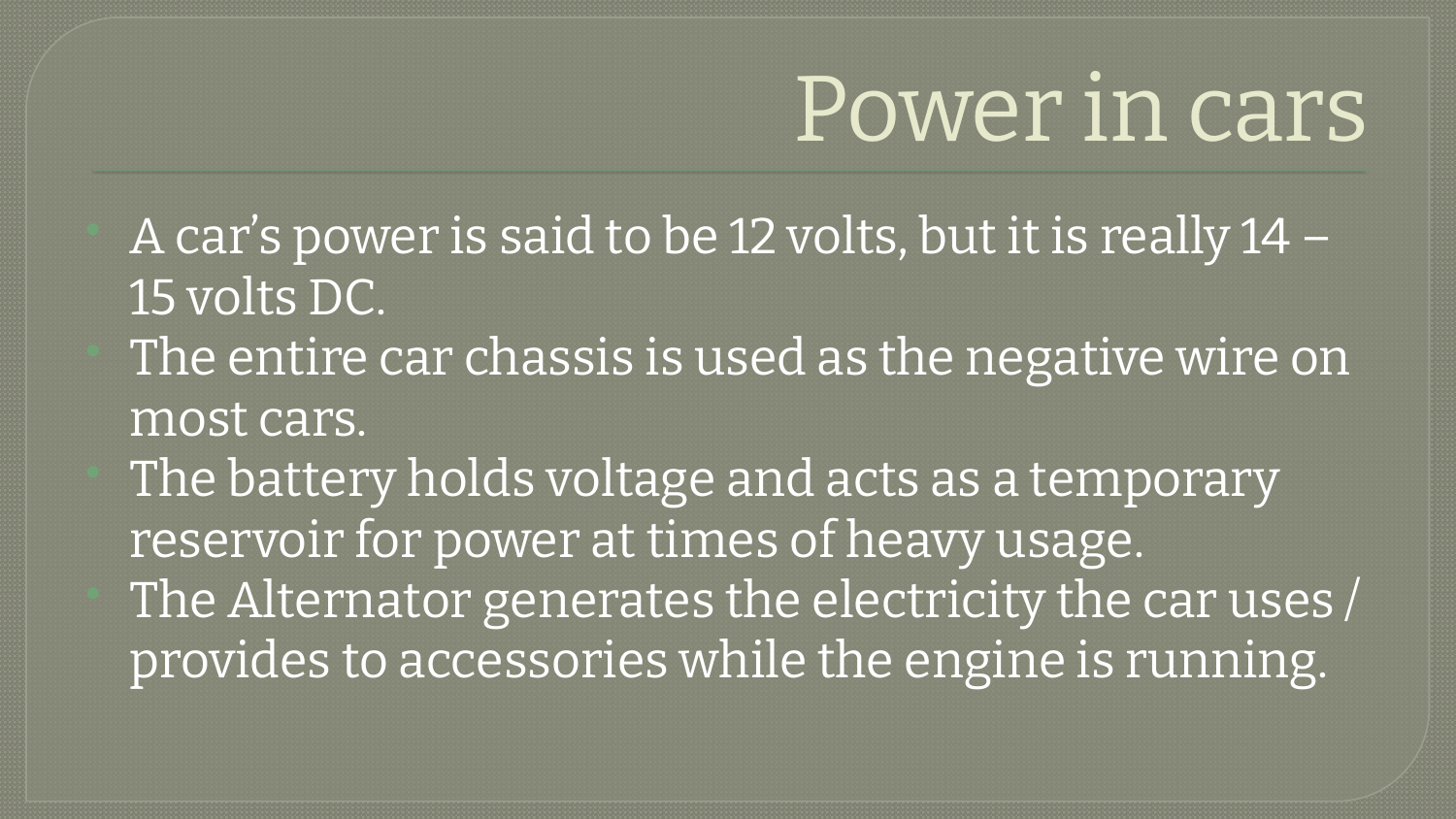

# Power in cars
A car’s power is said to be 12 volts, but it is really 14 – 15 volts DC.
The entire car chassis is used as the negative wire on most cars.
The battery holds voltage and acts as a temporary reservoir for power at times of heavy usage.
The Alternator generates the electricity the car uses / provides to accessories while the engine is running.